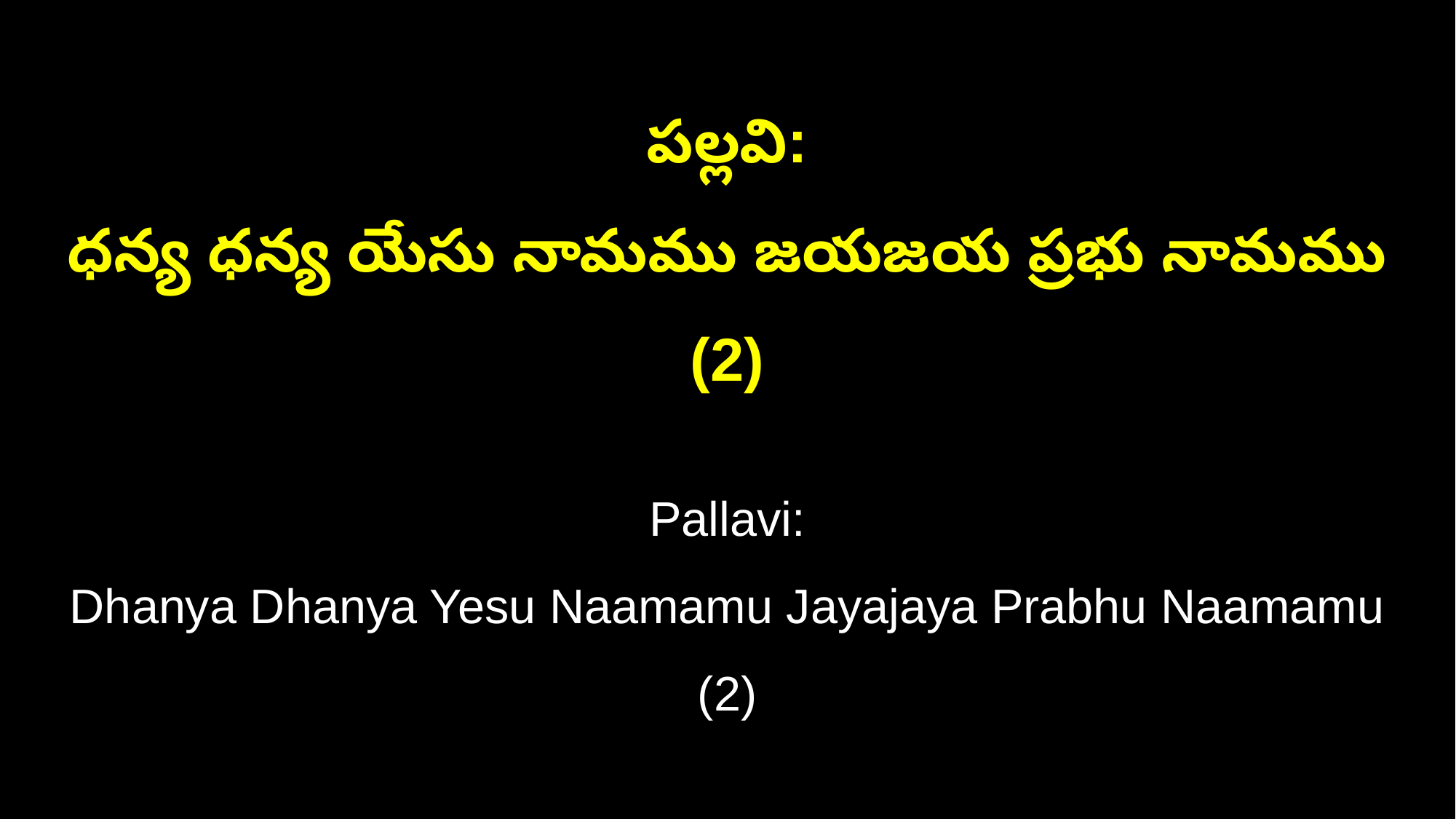

పల్లవి:
ధన్య ధన్య యేసు నామము జయజయ ప్రభు నామము (2)
Pallavi:
Dhanya Dhanya Yesu Naamamu Jayajaya Prabhu Naamamu (2)